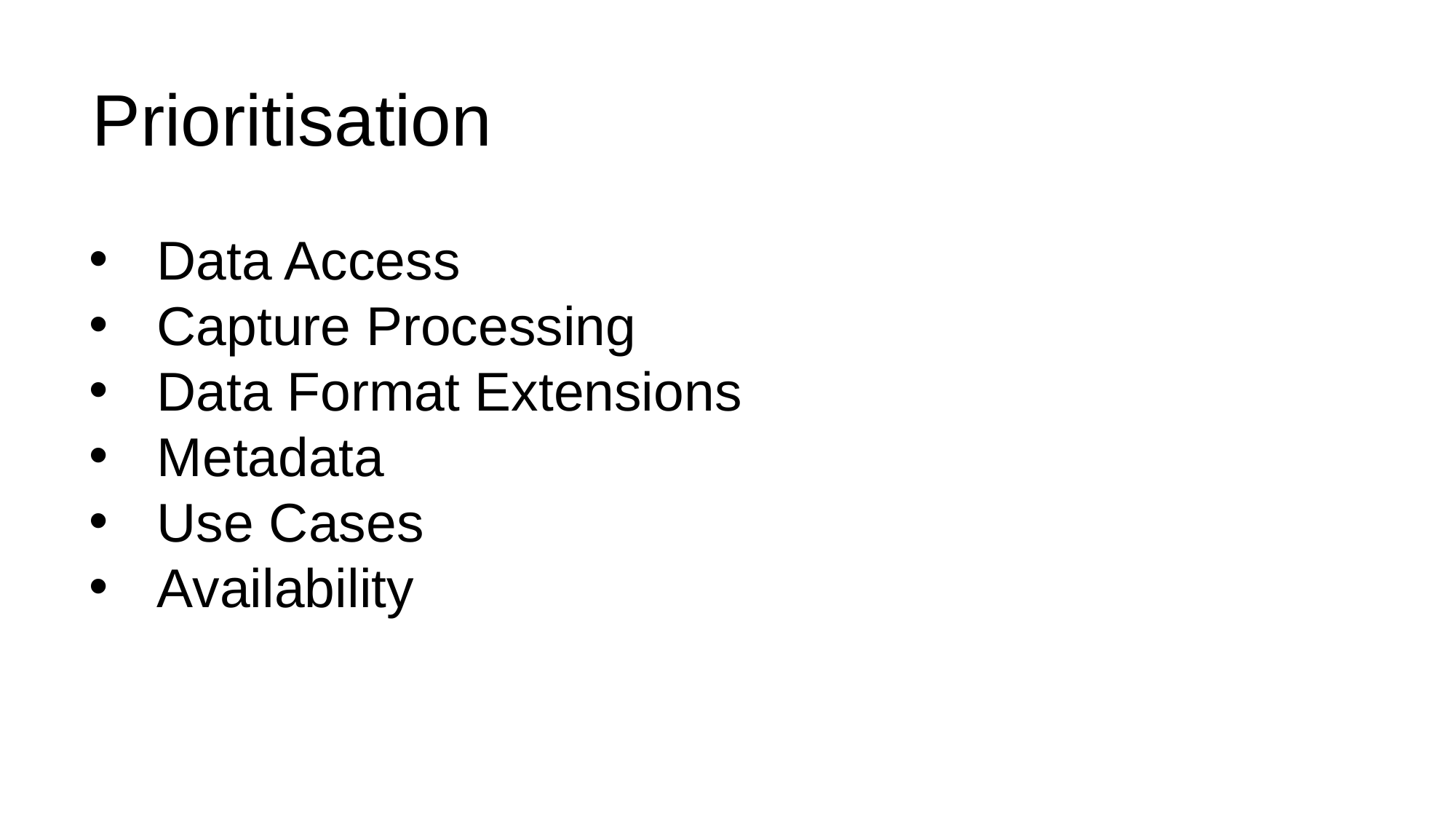

Prioritisation
Data Access
Capture Processing
Data Format Extensions
Metadata
Use Cases
Availability